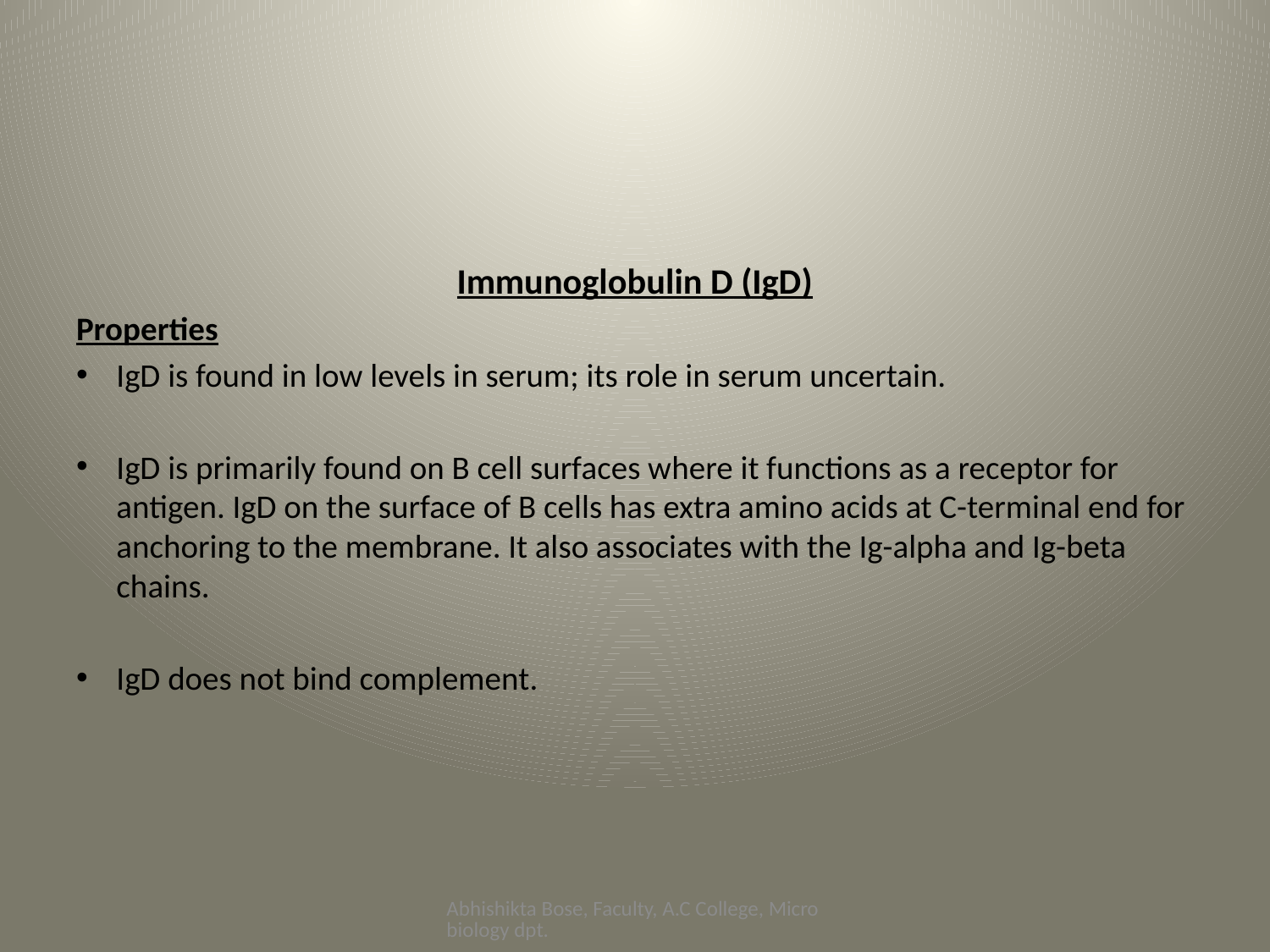

#
Immunoglobulin D (IgD)
Properties
IgD is found in low levels in serum; its role in serum uncertain.

IgD is primarily found on B cell surfaces where it functions as a receptor for antigen. IgD on the surface of B cells has extra amino acids at C-terminal end for anchoring to the membrane. It also associates with the Ig-alpha and Ig-beta chains.

IgD does not bind complement.

Abhishikta Bose, Faculty, A.C College, Microbiology dpt.